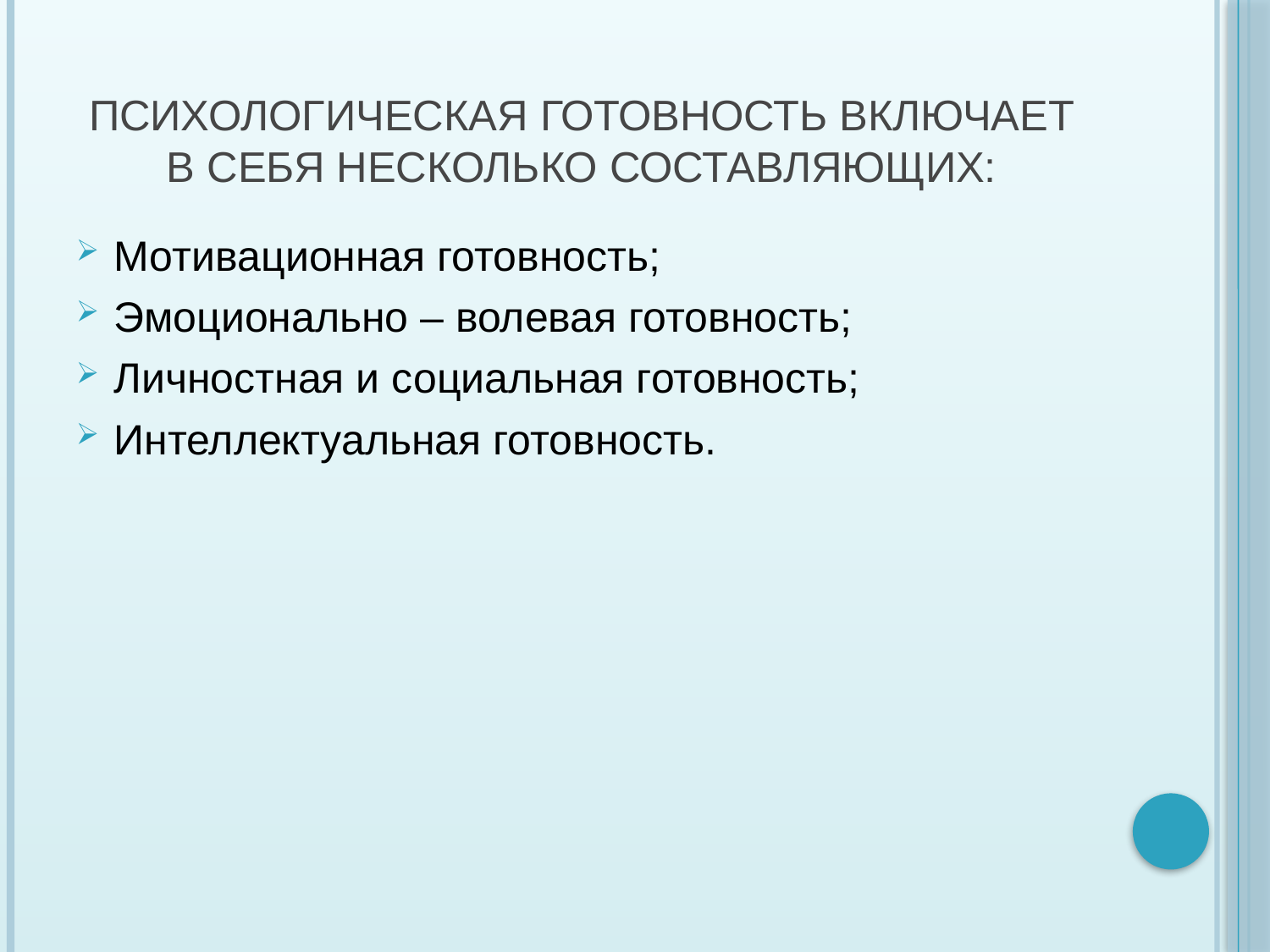

# Психологическая готовность включает в себя несколько составляющих:
Мотивационная готовность;
Эмоционально – волевая готовность;
Личностная и социальная готовность;
Интеллектуальная готовность.